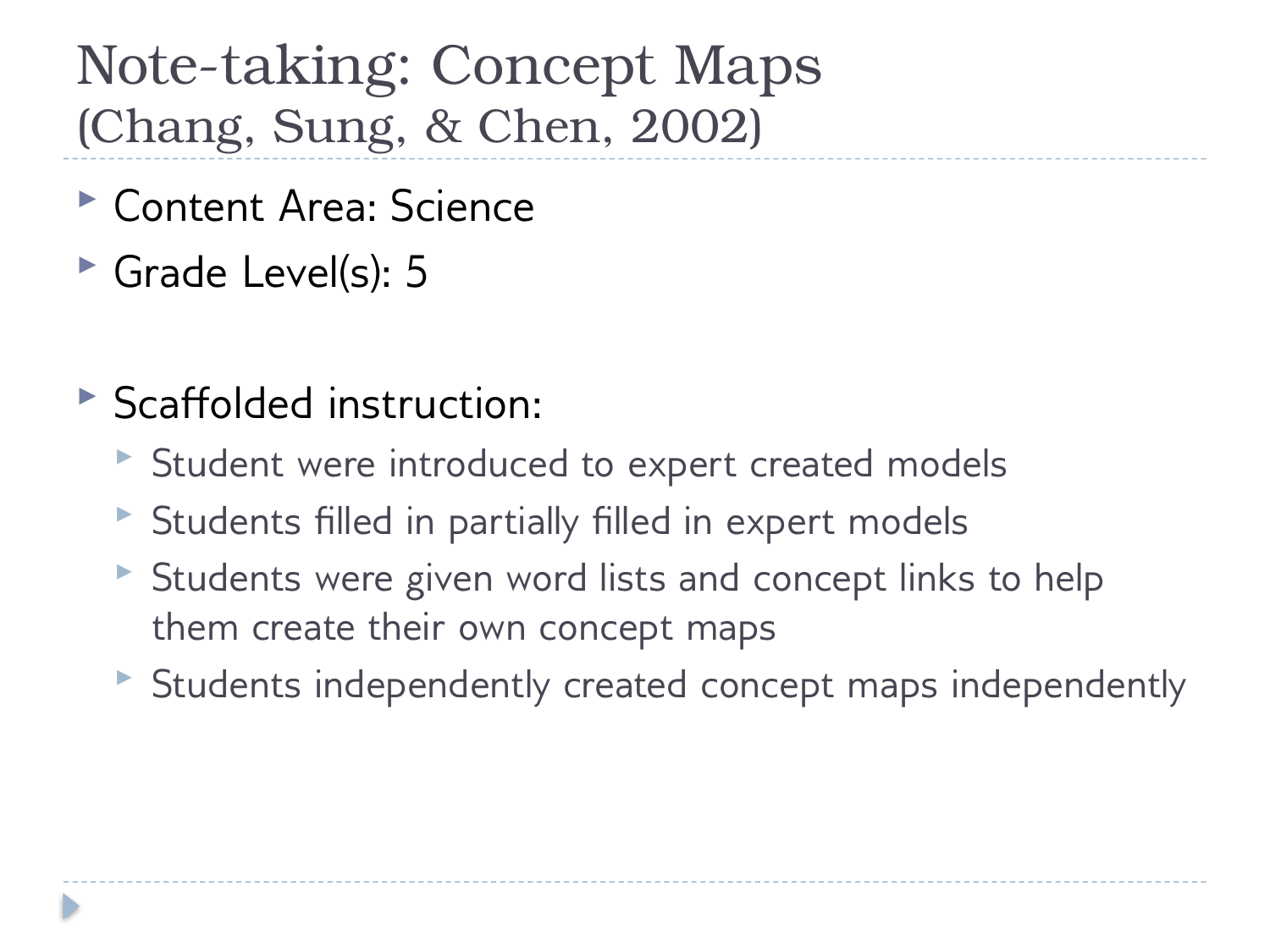

# Note-taking: Concept Maps (Chang, Sung, & Chen, 2002)
Content Area: Science
Grade Level(s): 5

Scaffolded instruction:
Student were introduced to expert created models
Students filled in partially filled in expert models
Students were given word lists and concept links to help them create their own concept maps
Students independently created concept maps independently